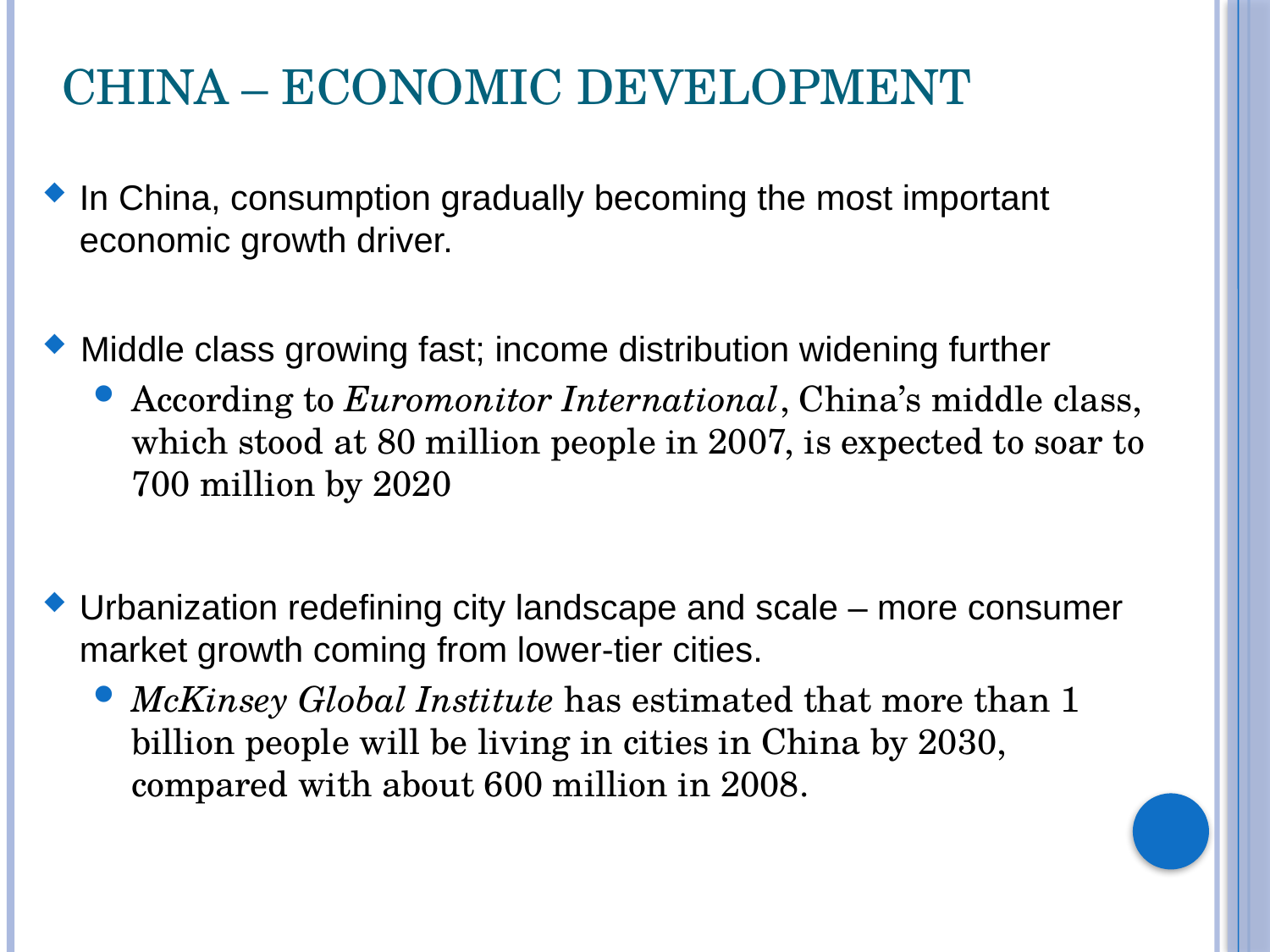

# China – economic development
In China, consumption gradually becoming the most important economic growth driver.

Middle class growing fast; income distribution widening further
According to Euromonitor International, China’s middle class, which stood at 80 million people in 2007, is expected to soar to 700 million by 2020

Urbanization redefining city landscape and scale – more consumer market growth coming from lower-tier cities.
McKinsey Global Institute has estimated that more than 1 billion people will be living in cities in China by 2030, compared with about 600 million in 2008.